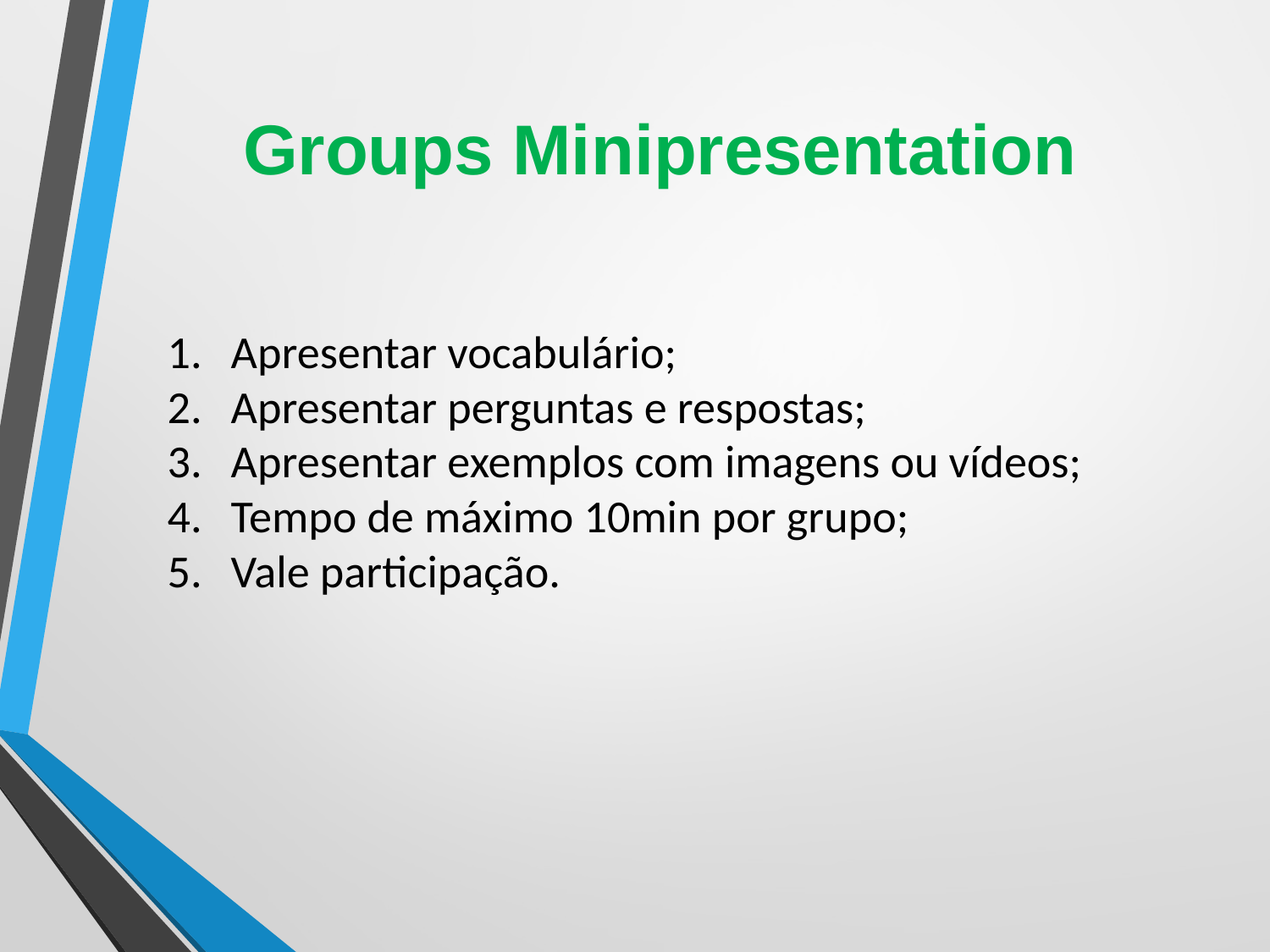

# Groups Minipresentation
Apresentar vocabulário;
Apresentar perguntas e respostas;
Apresentar exemplos com imagens ou vídeos;
Tempo de máximo 10min por grupo;
Vale participação.